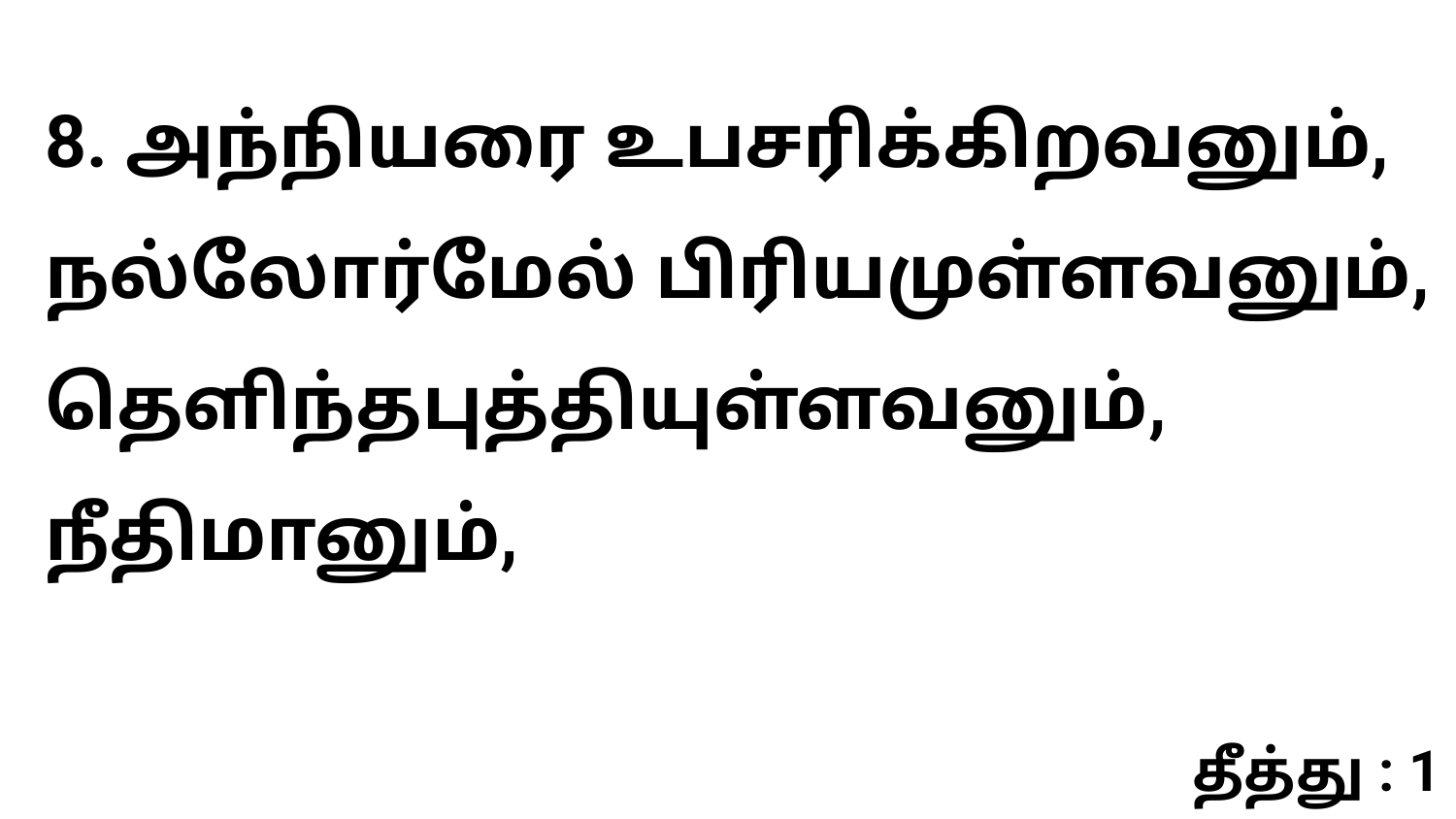

8. அந்நியரை உபசரிக்கிறவனும், நல்லோர்மேல் பிரியமுள்ளவனும், தெளிந்தபுத்தியுள்ளவனும், நீதிமானும்,
தீத்து : 1